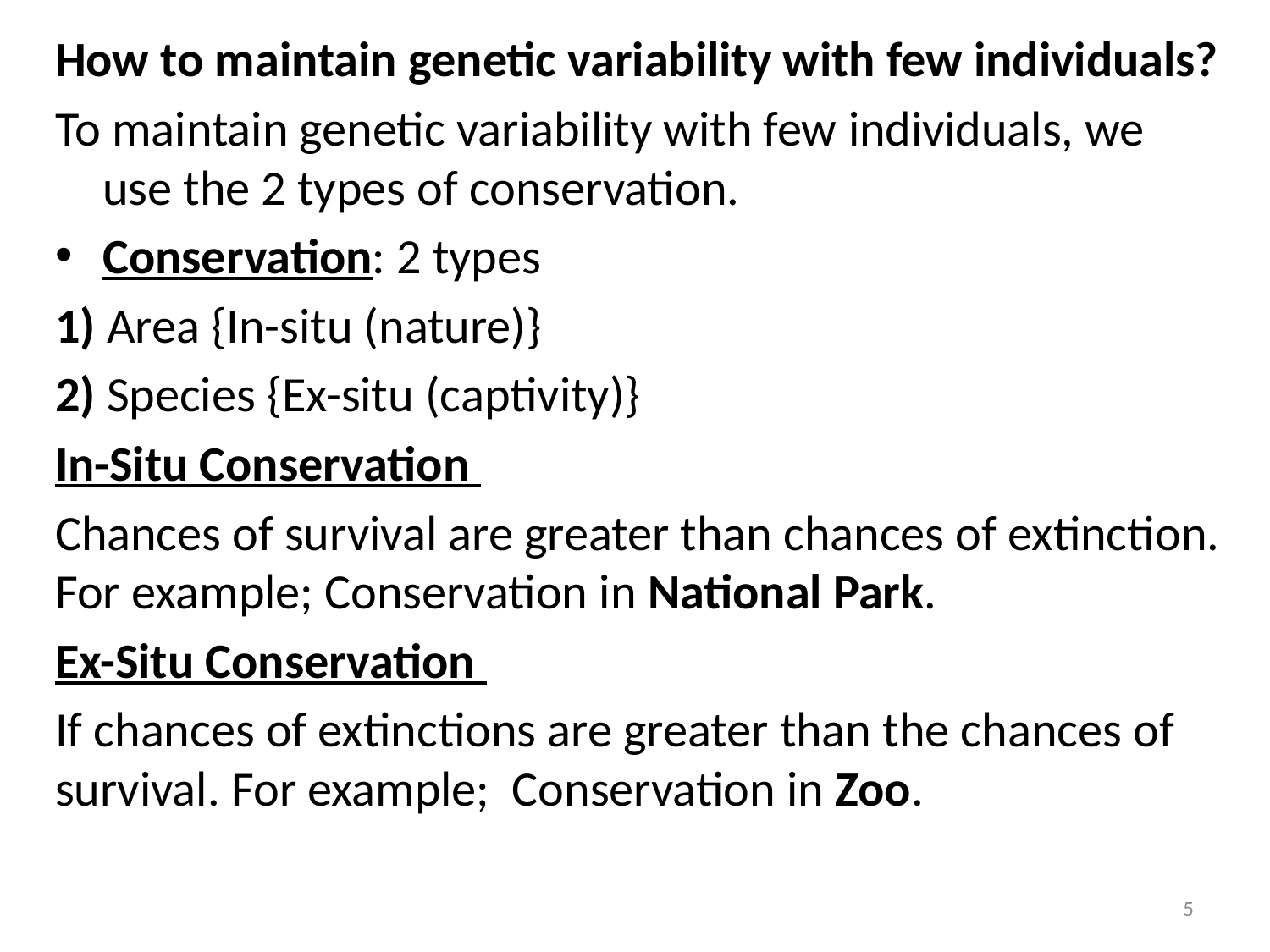

How to maintain genetic variability with few individuals?
To maintain genetic variability with few individuals, we use the 2 types of conservation.
Conservation: 2 types
1) Area {In-situ (nature)}
2) Species {Ex-situ (captivity)}
In-Situ Conservation
Chances of survival are greater than chances of extinction. For example; Conservation in National Park.
Ex-Situ Conservation
If chances of extinctions are greater than the chances of survival. For example;  Conservation in Zoo.

5